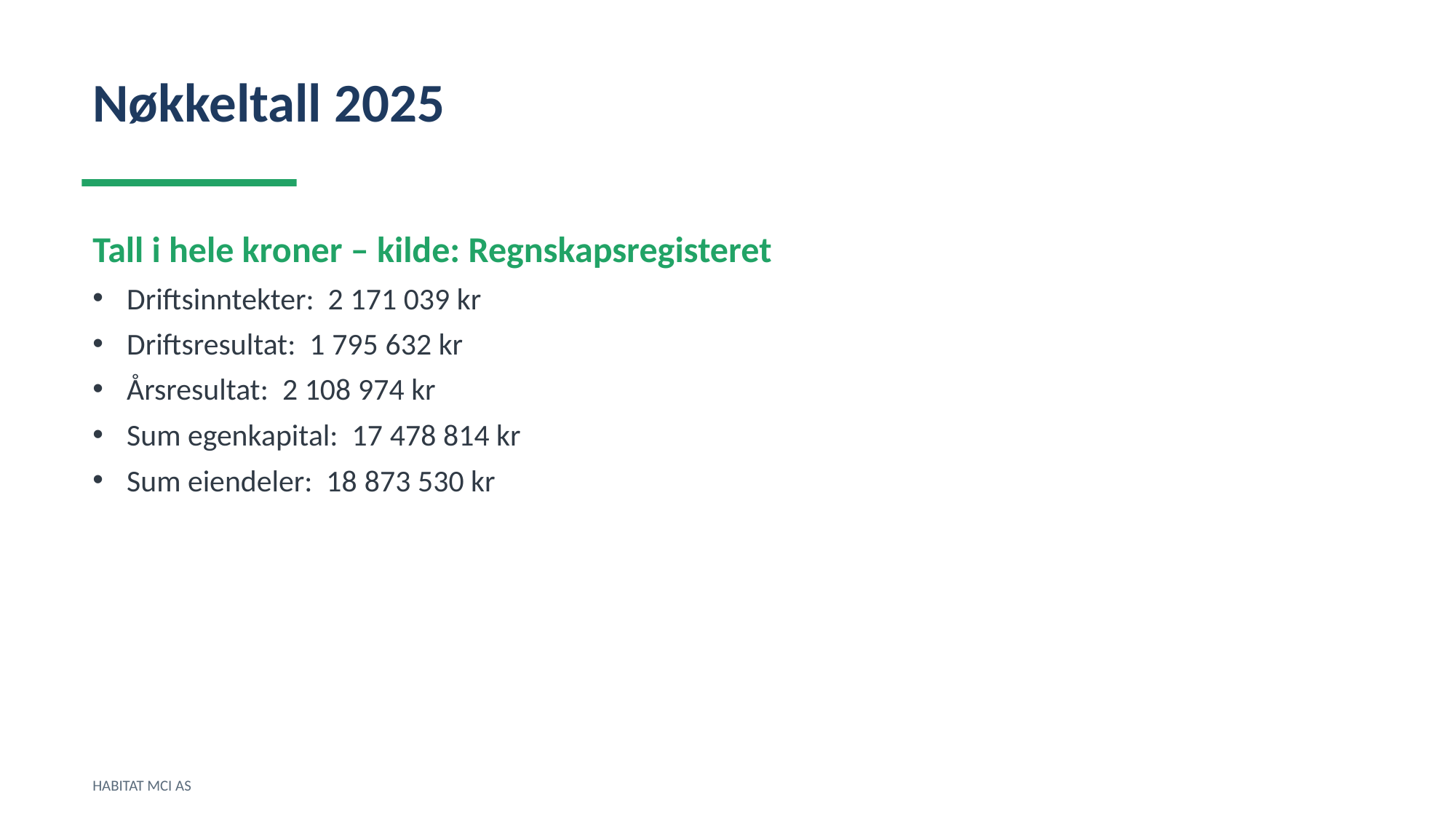

Nøkkeltall 2025

Tall i hele kroner – kilde: Regnskapsregisteret
Driftsinntekter:  2 171 039 kr
Driftsresultat:  1 795 632 kr
Årsresultat:  2 108 974 kr
Sum egenkapital:  17 478 814 kr
Sum eiendeler:  18 873 530 kr
HABITAT MCI AS